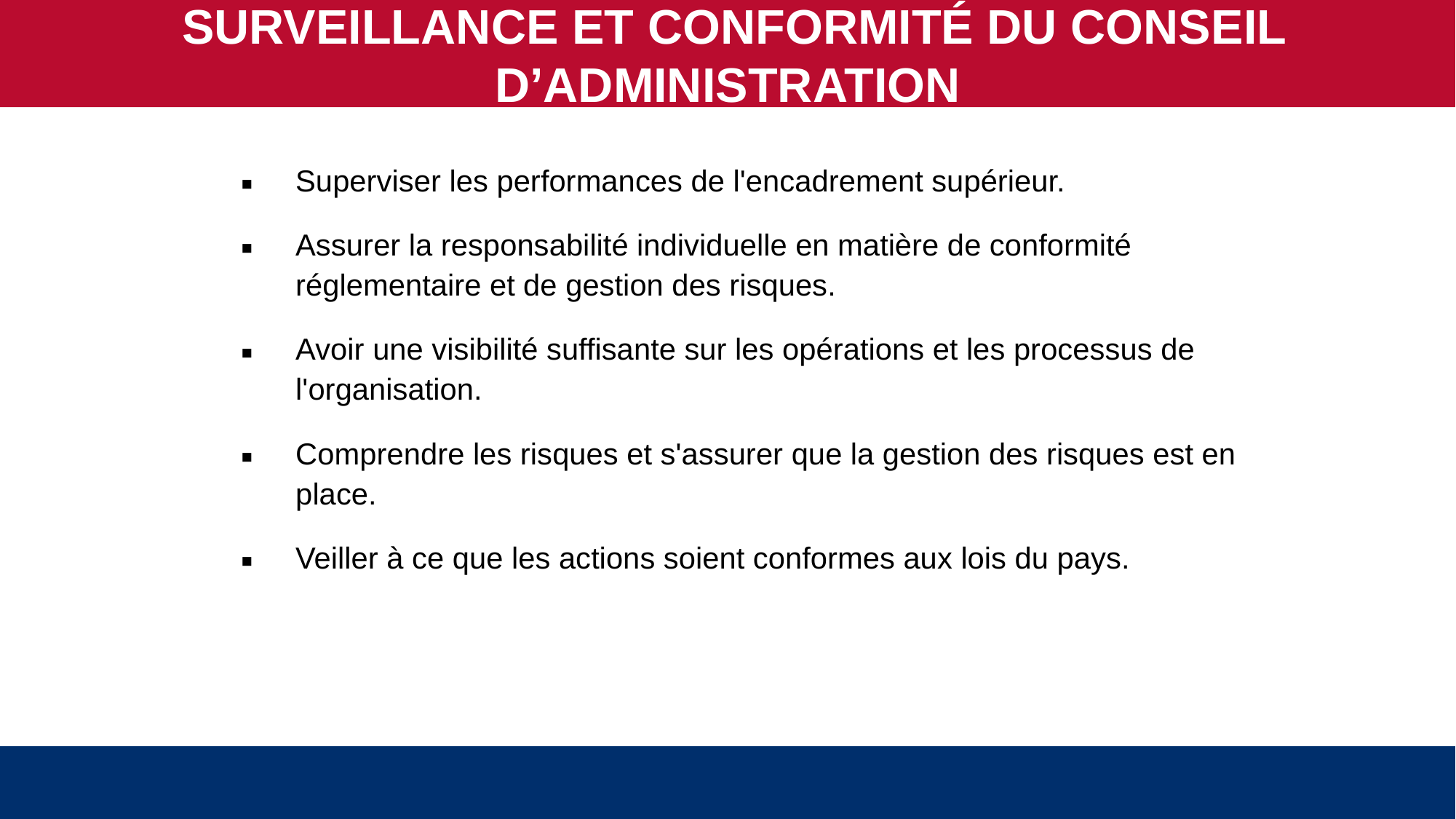

SURVEILLANCE ET CONFORMITÉ DU CONSEIL D’ADMINISTRATION
Superviser les performances de l'encadrement supérieur.
Assurer la responsabilité individuelle en matière de conformité réglementaire et de gestion des risques.
Avoir une visibilité suffisante sur les opérations et les processus de l'organisation.
Comprendre les risques et s'assurer que la gestion des risques est en place.
Veiller à ce que les actions soient conformes aux lois du pays.